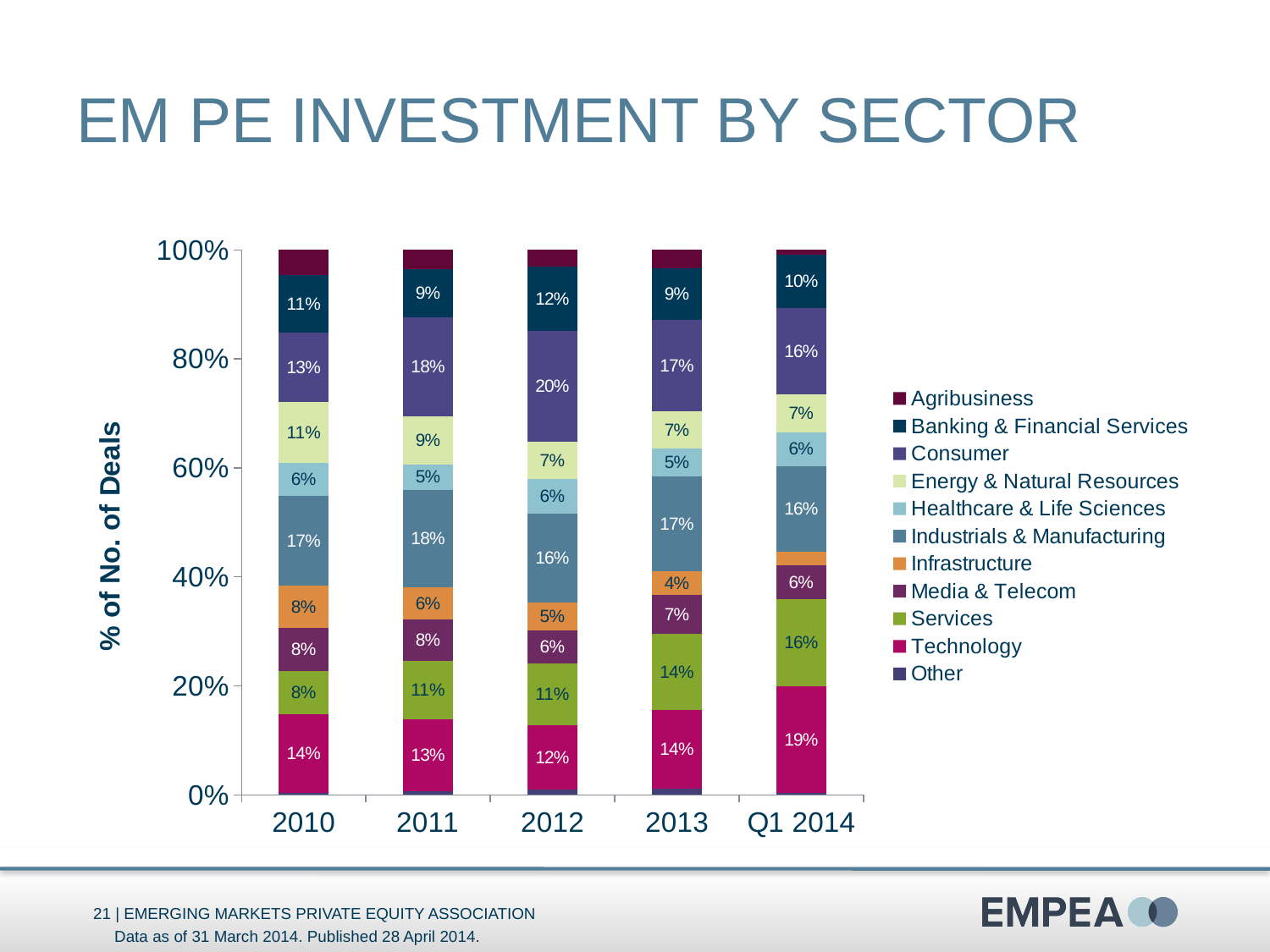

# EM PE Investment by sector

### Chart

| Category | Other | Technology | Services | Media & Telecom | Infrastructure | Industrials & Manufacturing | Healthcare & Life Sciences | Energy & Natural Resources | Consumer | Banking & Financial Services | Agribusiness |
|---|---|---|---|---|---|---|---|---|---|---|---|
| 2010 | 0.00324324324324321 | 0.14486486486486486 | 0.07891891891891892 | 0.07891891891891892 | 0.07783783783783783 | 0.1654054054054054 | 0.05945945945945946 | 0.11243243243243244 | 0.1264864864864865 | 0.10594594594594595 | 0.046486486486486484 |
| 2011 | 0.006951340615690249 | 0.13108242303872888 | 0.10724925521350546 | 0.07646474677259185 | 0.05958291956305859 | 0.17874875868917578 | 0.04667328699106256 | 0.08738828202581926 | 0.1817279046673287 | 0.08937437934458789 | 0.03475670307845084 |
| 2012 | 0.009615384615384692 | 0.11752136752136752 | 0.11324786324786325 | 0.060897435897435896 | 0.05128205128205128 | 0.16346153846153846 | 0.06303418803418803 | 0.06837606837606838 | 0.20405982905982906 | 0.11752136752136752 | 0.030982905982905984 |
| 2013 | 0.011853448275861989 | 0.14439655172413793 | 0.13900862068965517 | 0.07112068965517242 | 0.04418103448275862 | 0.17349137931034483 | 0.05172413793103448 | 0.06788793103448276 | 0.16810344827586207 | 0.09482758620689655 | 0.0334051724137931 |
| Q1 2014 | 0.004132231404958664 | 0.19421487603305784 | 0.16115702479338842 | 0.06198347107438017 | 0.024793388429752067 | 0.15702479338842976 | 0.06198347107438017 | 0.07024793388429752 | 0.15702479338842976 | 0.09917355371900827 | 0.008264462809917356 |
Data as of 31 March 2014. Published 28 April 2014.